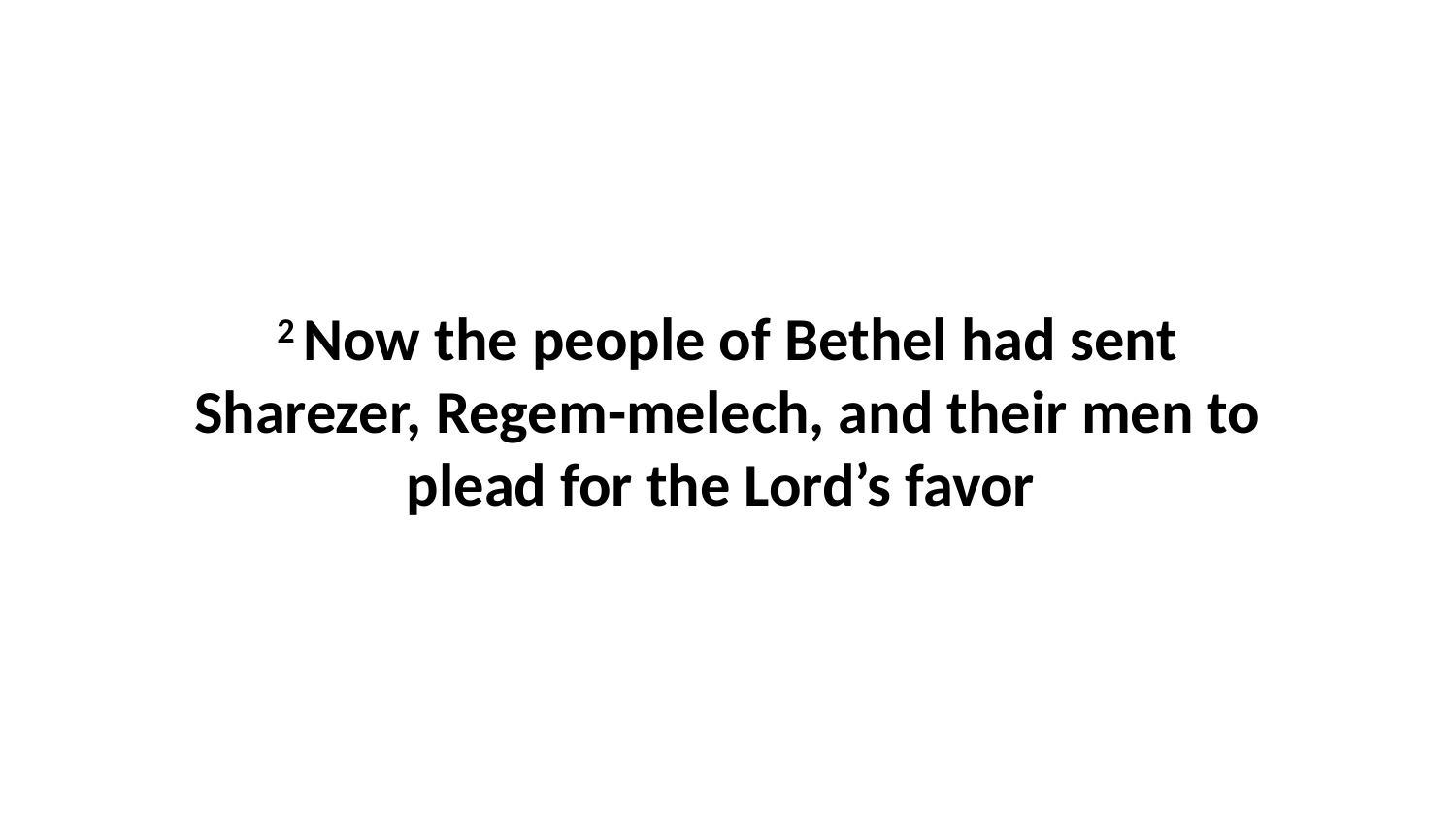

2 Now the people of Bethel had sent Sharezer, Regem-melech, and their men to plead for the Lord’s favor